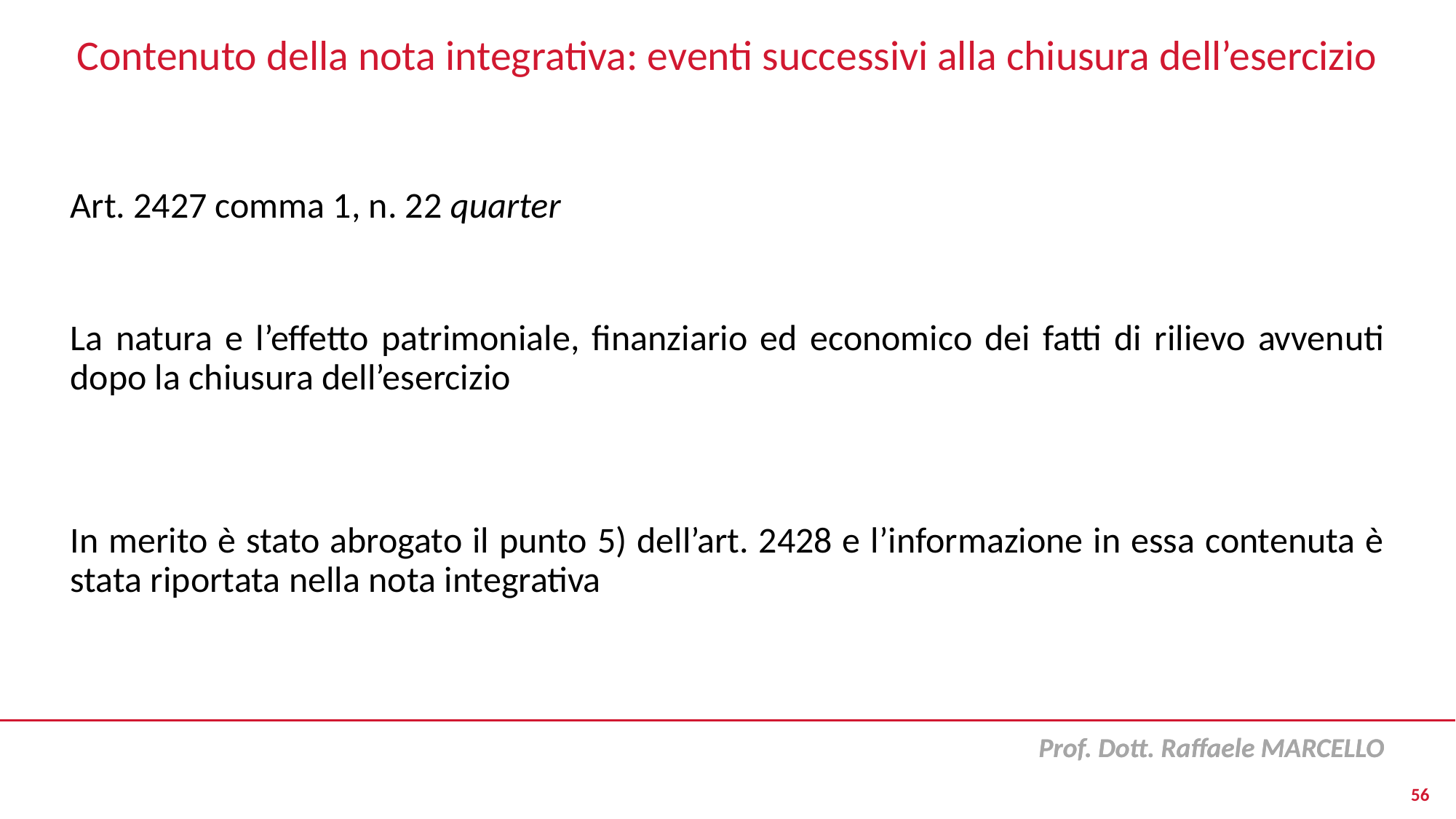

# Contenuto della nota integrativa: eventi successivi alla chiusura dell’esercizio
Art. 2427 comma 1, n. 22 quarter

La natura e l’effetto patrimoniale, finanziario ed economico dei fatti di rilievo avvenuti dopo la chiusura dell’esercizio

In merito è stato abrogato il punto 5) dell’art. 2428 e l’informazione in essa contenuta è stata riportata nella nota integrativa
56